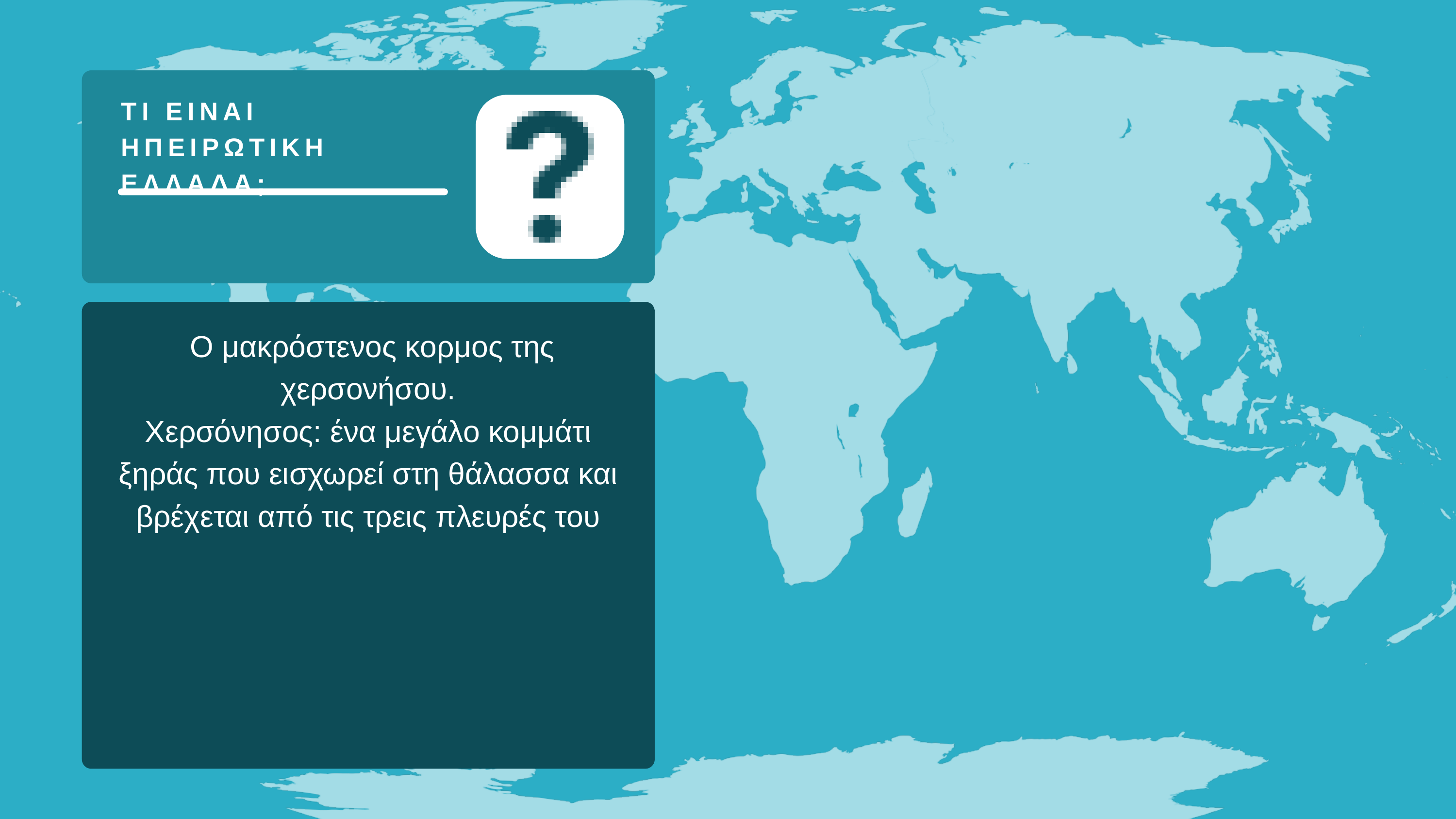

ΤΙ ΕΙΝΑΙ ΗΠΕΙΡΩΤΙΚΗ ΕΛΛΑΔΑ;

 Ο μακρόστενος κορμος της χερσονήσου.
Χερσόνησος: ένα μεγάλο κομμάτι ξηράς που εισχωρεί στη θάλασσα και βρέχεται από τις τρεις πλευρές του